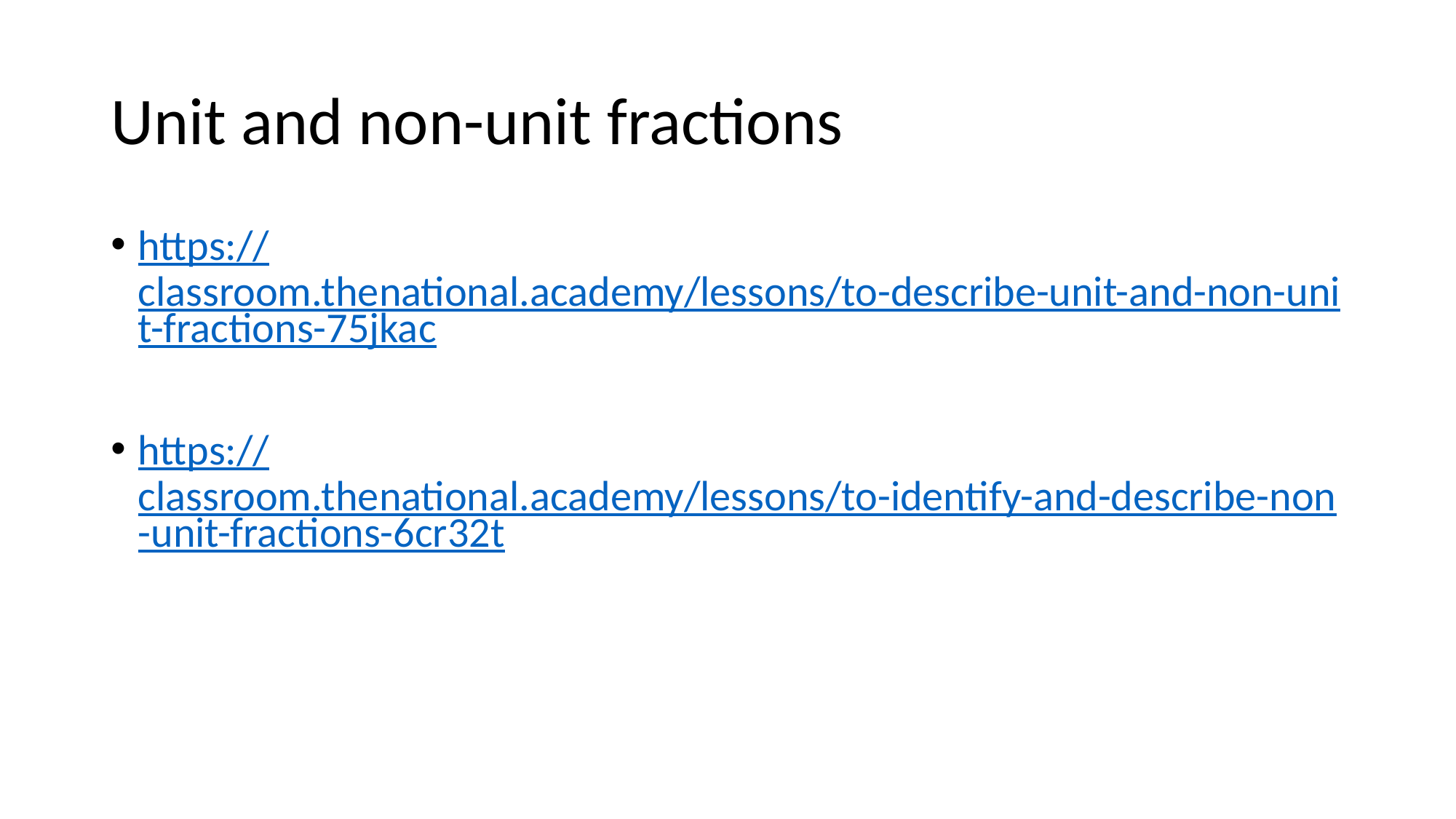

# Unit and non-unit fractions
https://classroom.thenational.academy/lessons/to-describe-unit-and-non-unit-fractions-75jkac

https://classroom.thenational.academy/lessons/to-identify-and-describe-non-unit-fractions-6cr32t